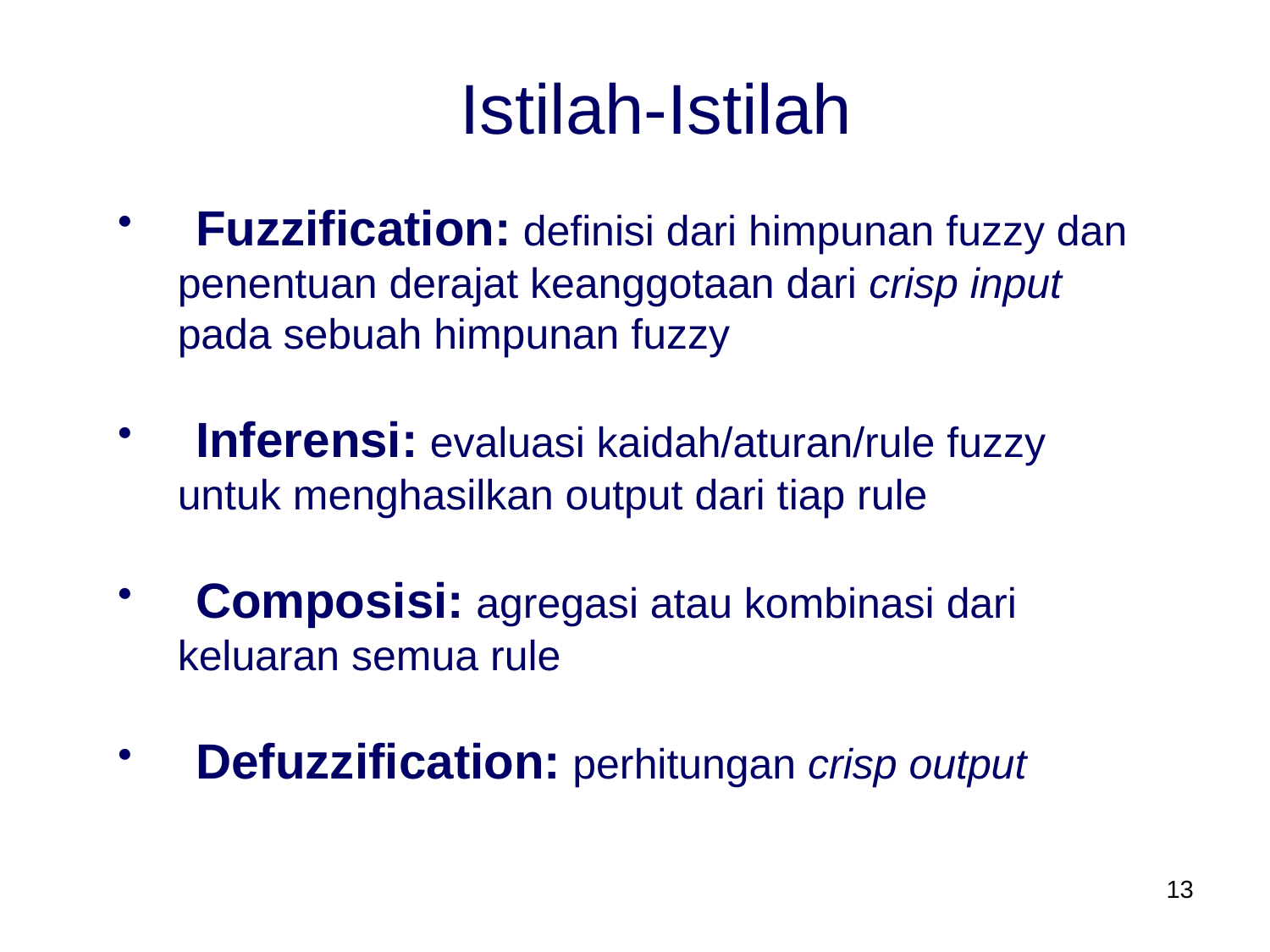

Istilah-Istilah
    Fuzzification: definisi dari himpunan fuzzy dan
     penentuan derajat keanggotaan dari crisp input
     pada sebuah himpunan fuzzy

    Inferensi: evaluasi kaidah/aturan/rule fuzzy
     untuk menghasilkan output dari tiap rule

    Composisi: agregasi atau kombinasi dari
     keluaran semua rule

    Defuzzification: perhitungan crisp output
13